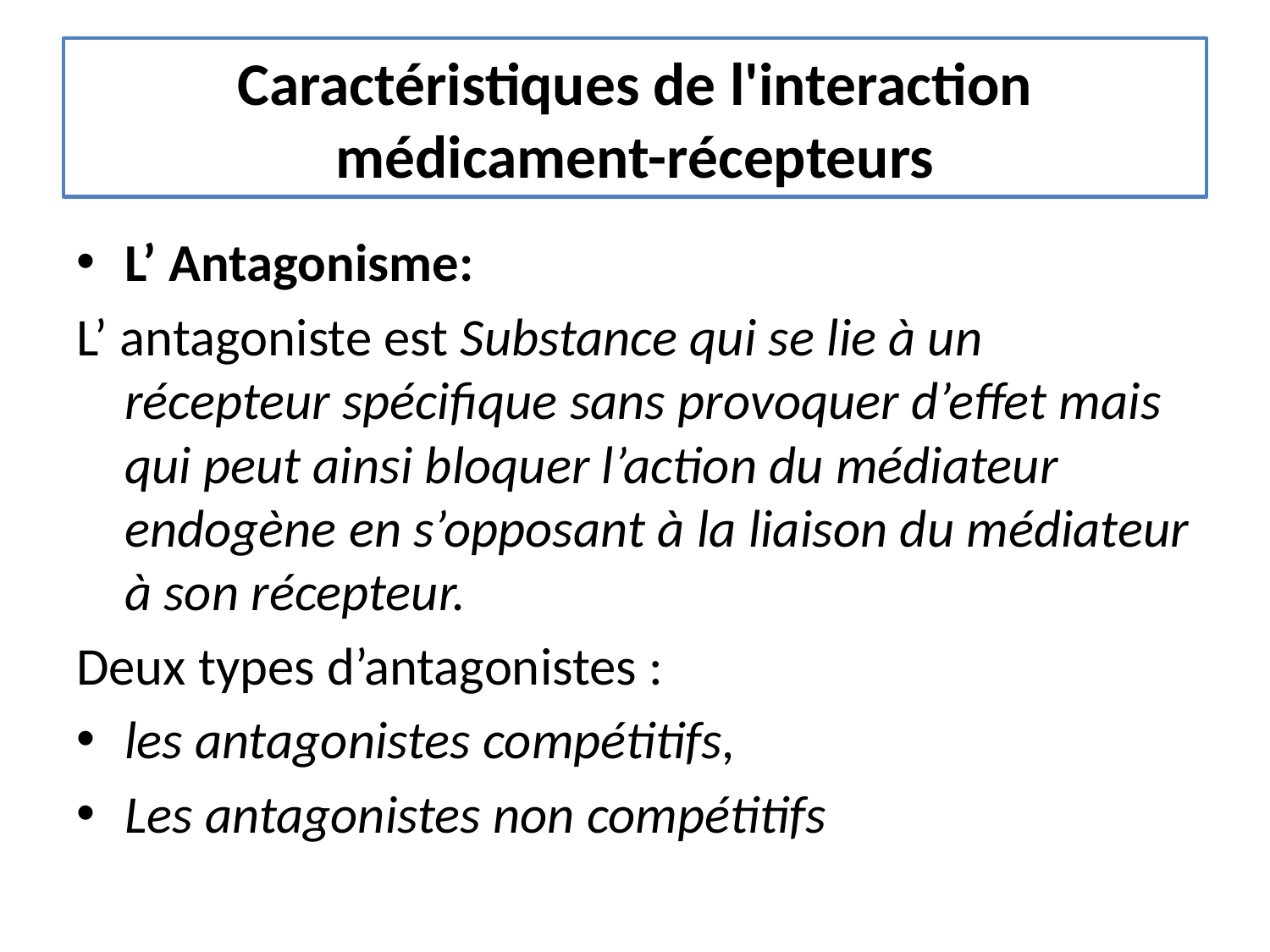

# Caractéristiques de l'interaction médicament-récepteurs
L’ Antagonisme:
L’ antagoniste est Substance qui se lie à un récepteur spécifique sans provoquer d’effet mais qui peut ainsi bloquer l’action du médiateur endogène en s’opposant à la liaison du médiateur à son récepteur.
Deux types d’antagonistes :
les antagonistes compétitifs,
Les antagonistes non compétitifs